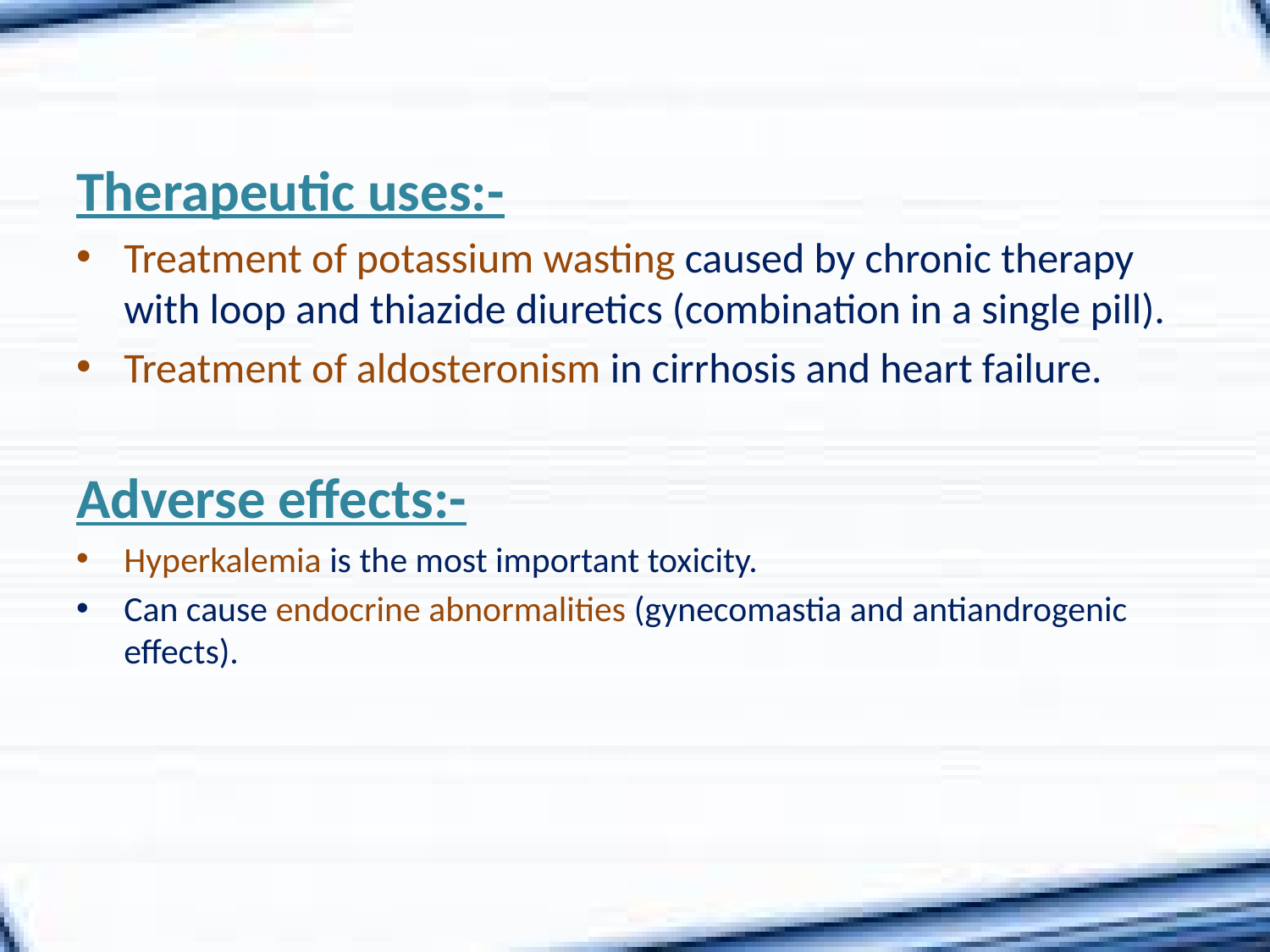

Therapeutic uses:-
Treatment of potassium wasting caused by chronic therapy with loop and thiazide diuretics (combination in a single pill).
Treatment of aldosteronism in cirrhosis and heart failure.

Adverse effects:-
Hyperkalemia is the most important toxicity.
Can cause endocrine abnormalities (gynecomastia and antiandrogenic  effects).